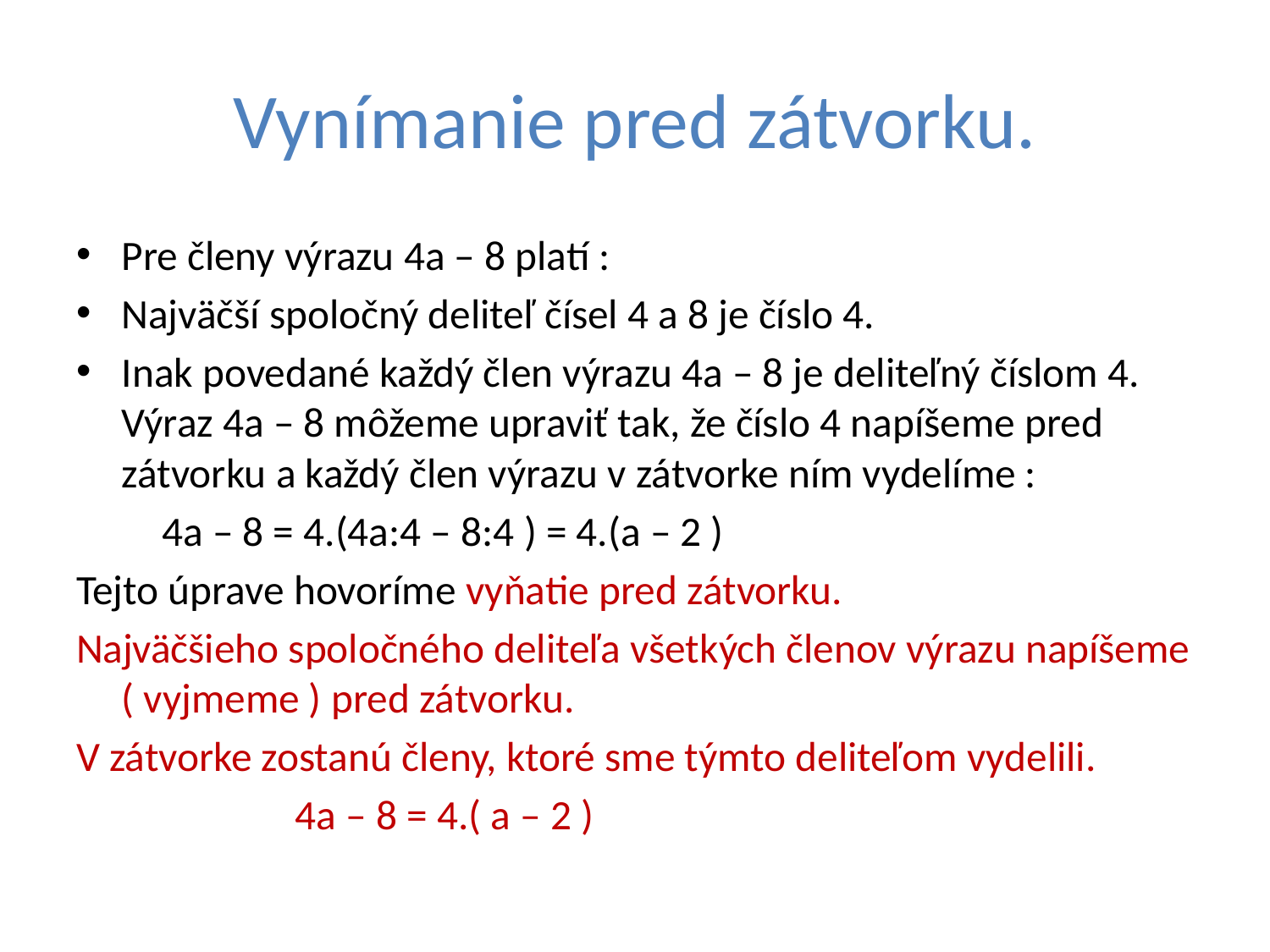

# Vynímanie pred zátvorku.
Pre členy výrazu 4a – 8 platí :
Najväčší spoločný deliteľ čísel 4 a 8 je číslo 4.
Inak povedané každý člen výrazu 4a – 8 je deliteľný číslom 4. Výraz 4a – 8 môžeme upraviť tak, že číslo 4 napíšeme pred zátvorku a každý člen výrazu v zátvorke ním vydelíme :
         4a – 8 = 4.(4a:4 – 8:4 ) = 4.(a – 2 )
Tejto úprave hovoríme vyňatie pred zátvorku.
Najväčšieho spoločného deliteľa všetkých členov výrazu napíšeme ( vyjmeme ) pred zátvorku.
V zátvorke zostanú členy, ktoré sme týmto deliteľom vydelili.
                       4a – 8 = 4.( a – 2 )